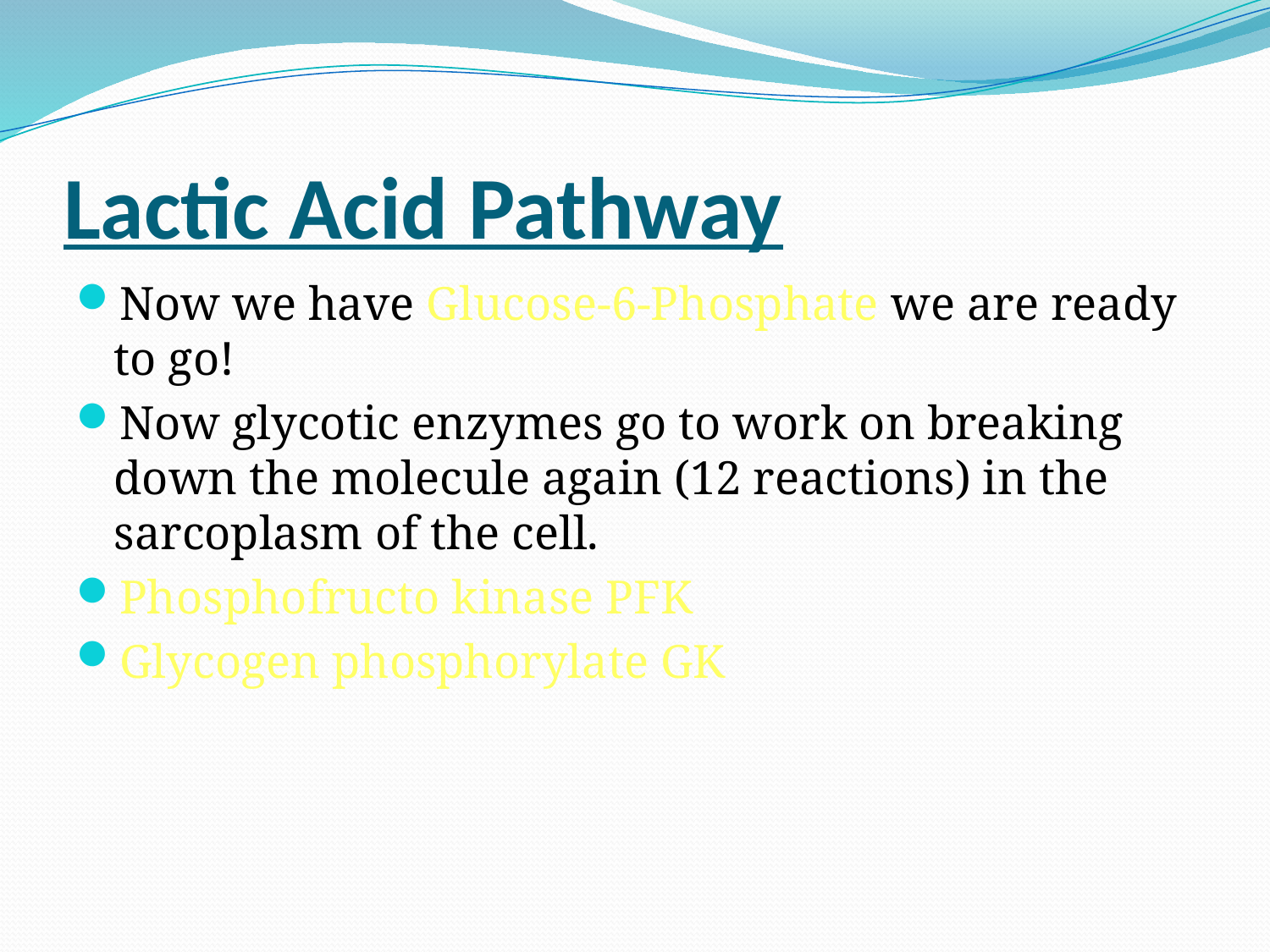

# Lactic Acid Pathway
Now we have Glucose-6-Phosphate we are ready to go!
Now glycotic enzymes go to work on breaking down the molecule again (12 reactions) in the sarcoplasm of the cell.
Phosphofructo kinase PFK
Glycogen phosphorylate GK